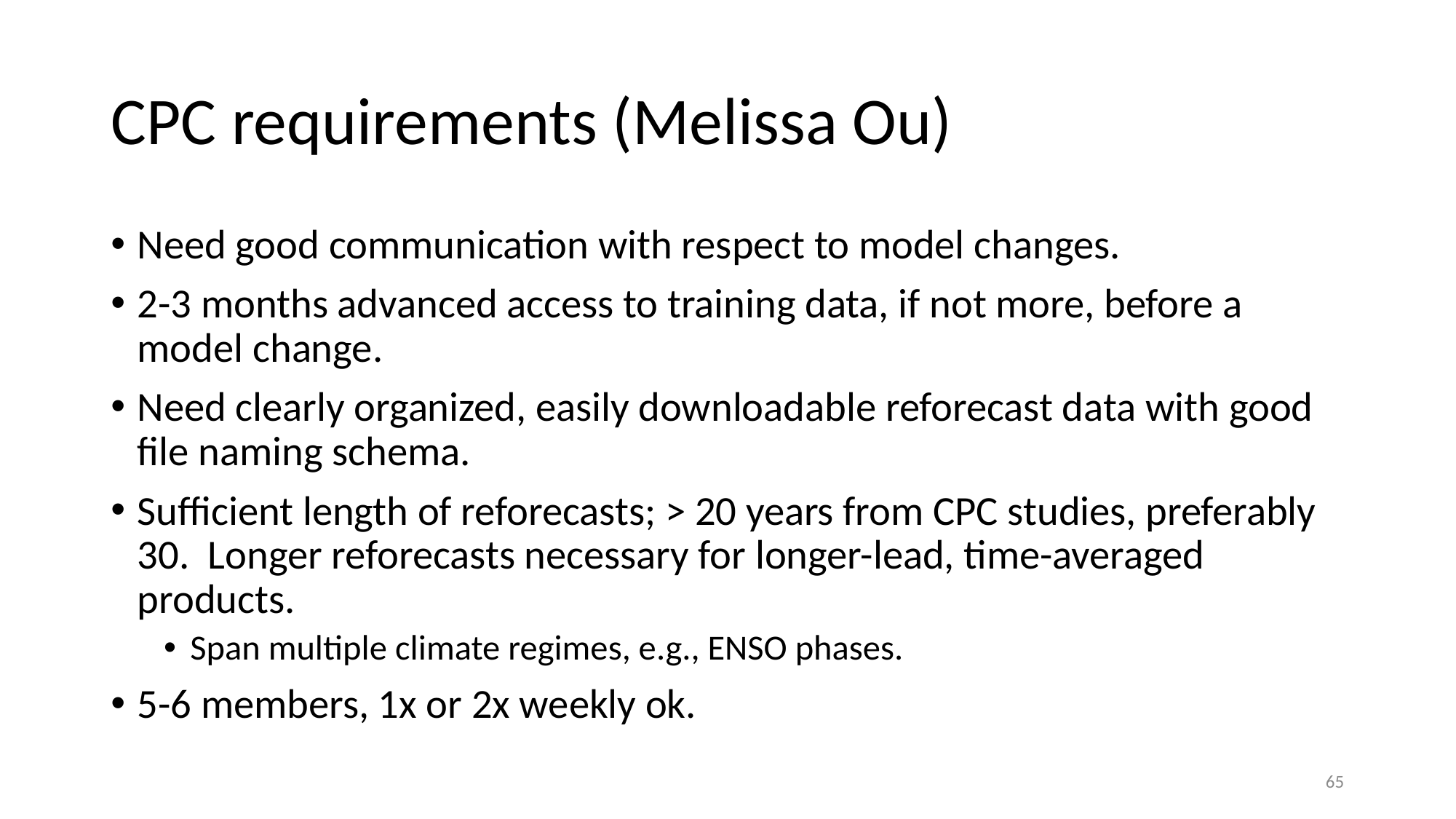

# CPC requirements (Melissa Ou)
Need good communication with respect to model changes.
2-3 months advanced access to training data, if not more, before a model change.
Need clearly organized, easily downloadable reforecast data with good file naming schema.
Sufficient length of reforecasts; > 20 years from CPC studies, preferably 30.  Longer reforecasts necessary for longer-lead, time-averaged products.
Span multiple climate regimes, e.g., ENSO phases.
5-6 members, 1x or 2x weekly ok.
65